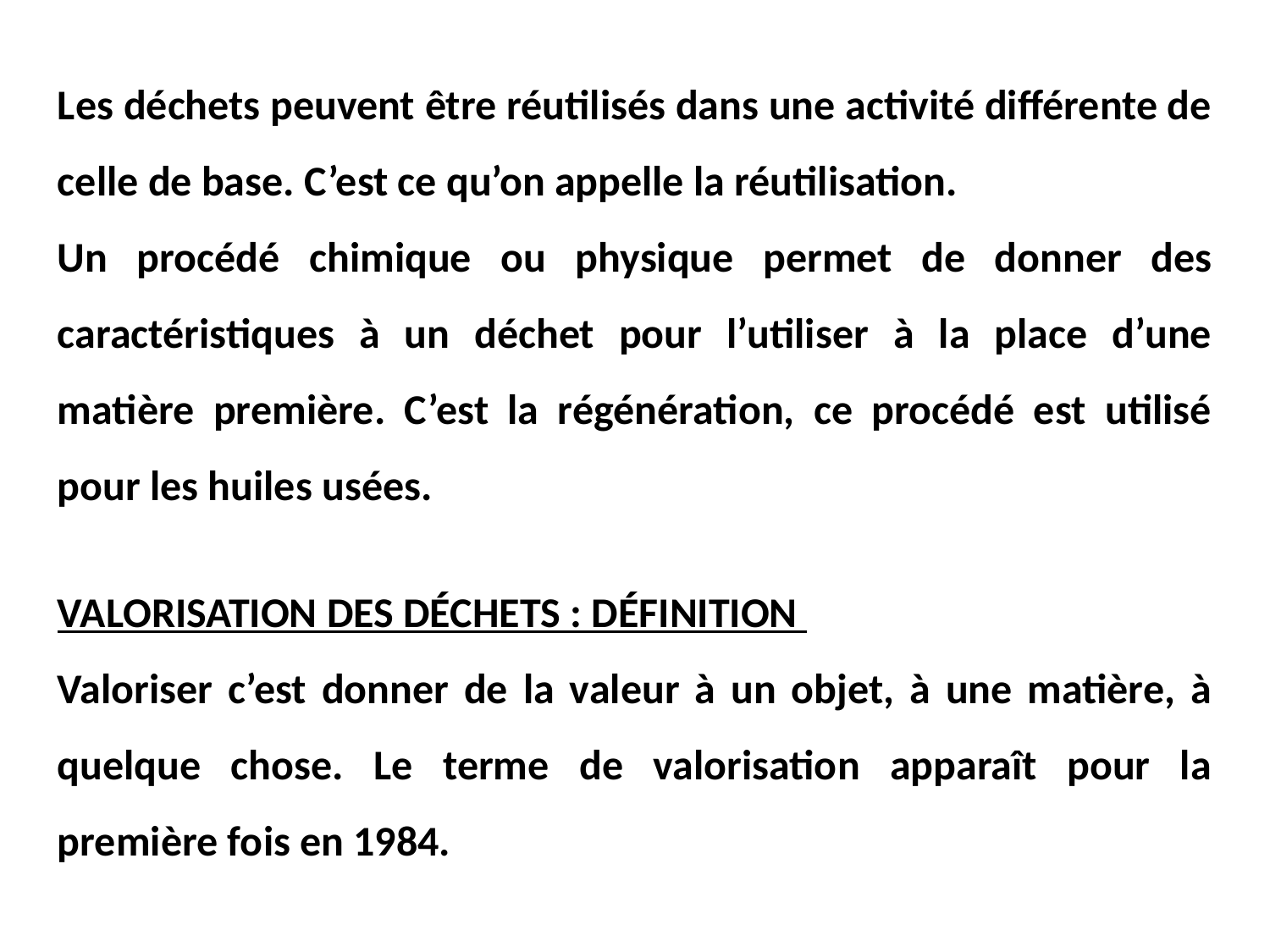

Les déchets peuvent être réutilisés dans une activité différente de celle de base. C’est ce qu’on appelle la réutilisation.
Un procédé chimique ou physique permet de donner des caractéristiques à un déchet pour l’utiliser à la place d’une matière première. C’est la régénération, ce procédé est utilisé pour les huiles usées.

VALORISATION DES DÉCHETS : DÉFINITION
Valoriser c’est donner de la valeur à un objet, à une matière, à quelque chose. Le terme de valorisation apparaît pour la première fois en 1984.